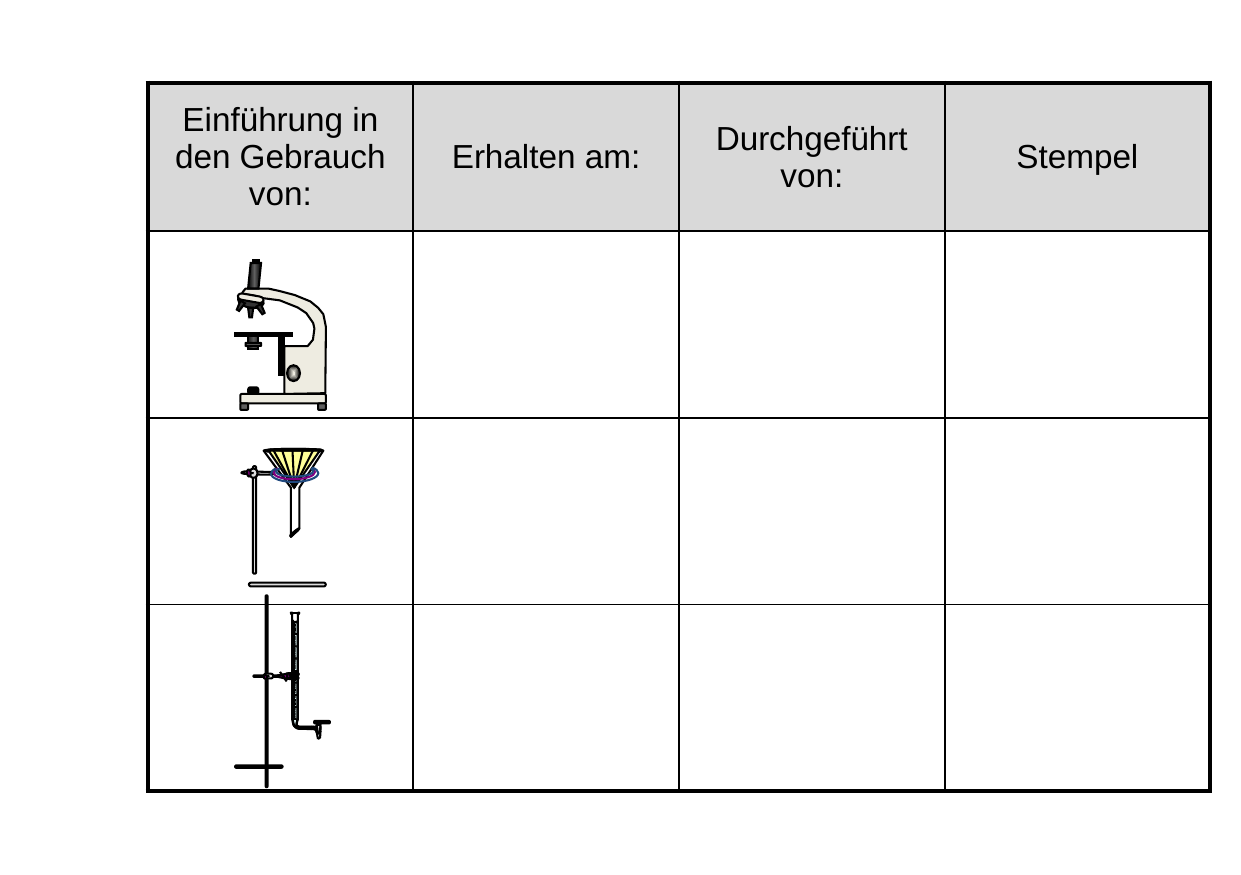

| Einführung in den Gebrauch von: | Erhalten am: | Durchgeführt von: | Stempel |
| --- | --- | --- | --- |
|  |  |  |  |
|  |  |  |  |
|  |  |  |  |